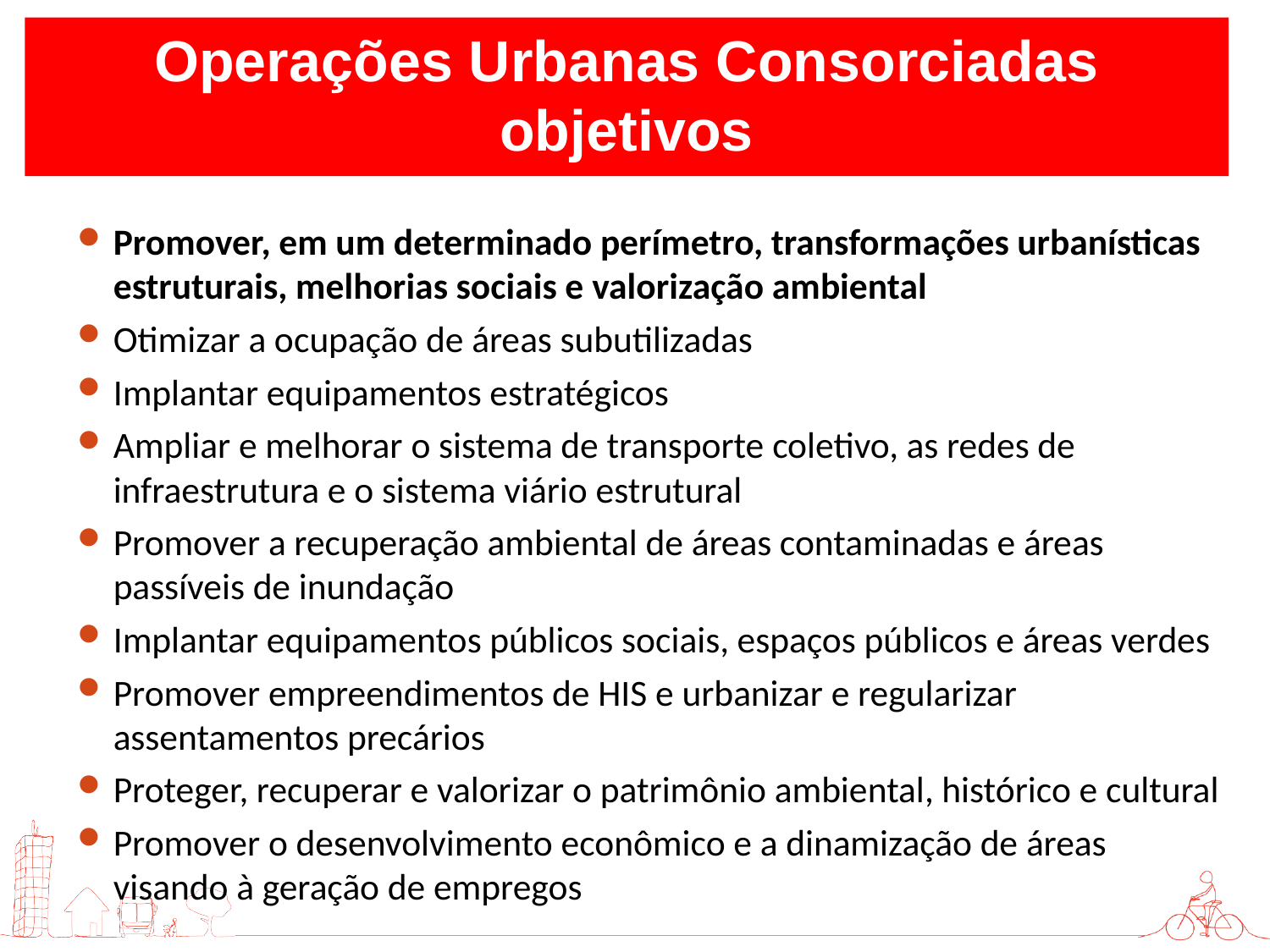

# Operações Urbanas Consorciadas objetivos
Promover, em um determinado perímetro, transformações urbanísticas estruturais, melhorias sociais e valorização ambiental
Otimizar a ocupação de áreas subutilizadas
Implantar equipamentos estratégicos
Ampliar e melhorar o sistema de transporte coletivo, as redes de infraestrutura e o sistema viário estrutural
Promover a recuperação ambiental de áreas contaminadas e áreas passíveis de inundação
Implantar equipamentos públicos sociais, espaços públicos e áreas verdes
Promover empreendimentos de HIS e urbanizar e regularizar assentamentos precários
Proteger, recuperar e valorizar o patrimônio ambiental, histórico e cultural
Promover o desenvolvimento econômico e a dinamização de áreas visando à geração de empregos